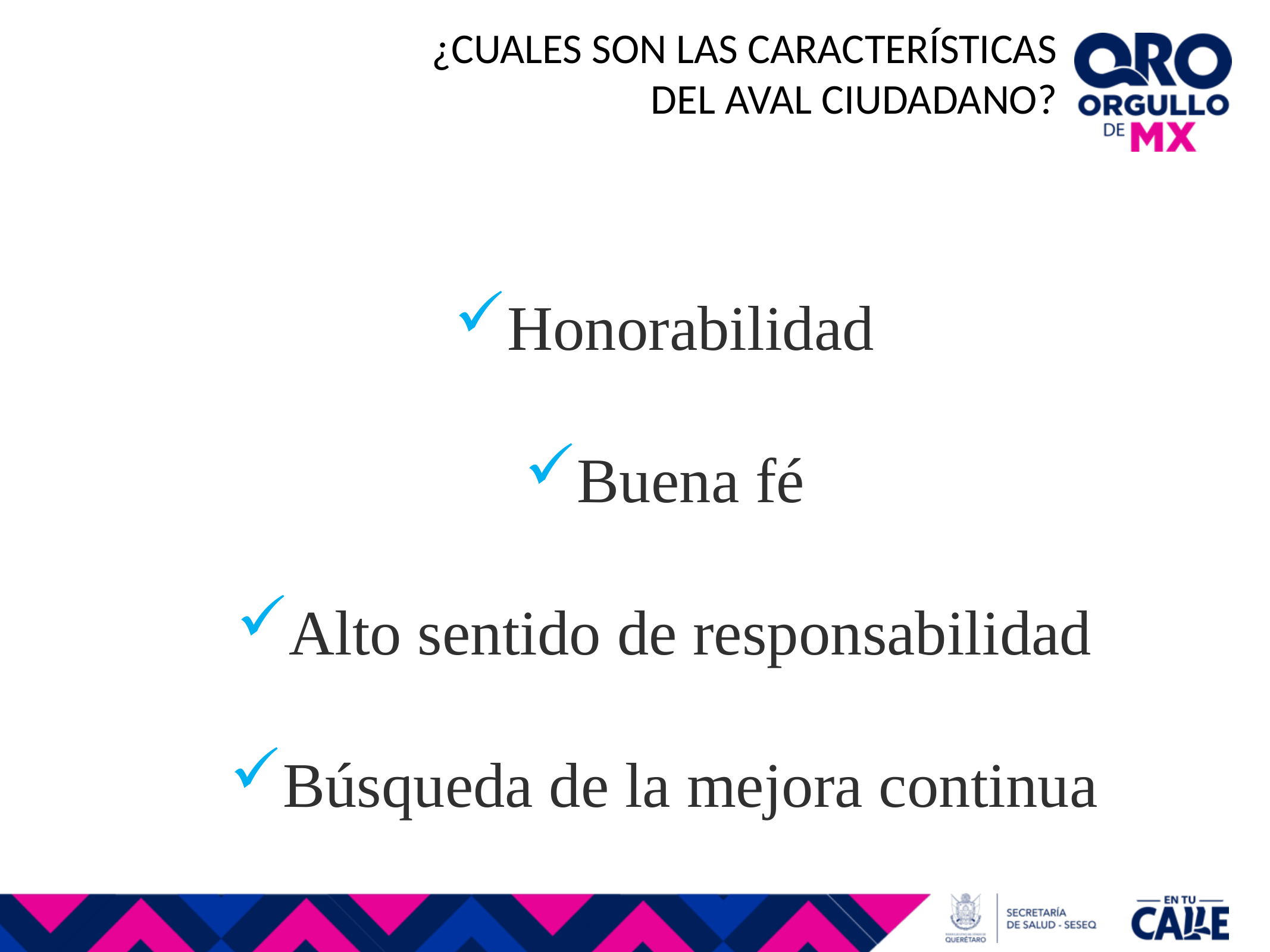

# ¿CUALES SON LAS CARACTERÍSTICAS DEL AVAL CIUDADANO?
Honorabilidad
Buena fé
Alto sentido de responsabilidad
Búsqueda de la mejora continua